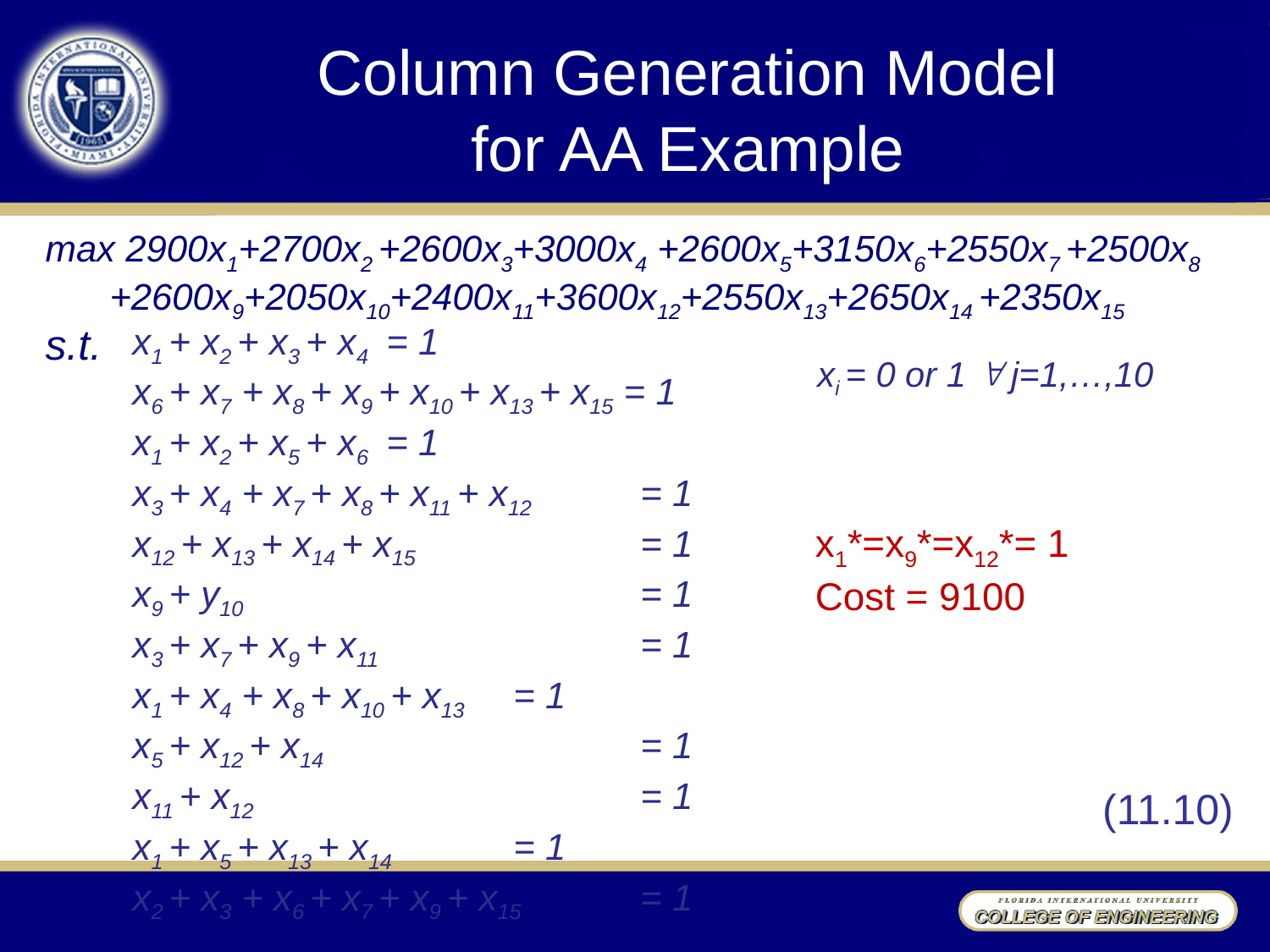

# Column Generation Model for AA Example
max 2900x1+2700x2 +2600x3+3000x4 +2600x5+3150x6+2550x7 +2500x8 +2600x9+2050x10+2400x11+3600x12+2550x13+2650x14 +2350x15
s.t.

x1 + x2 + x3 + x4 	= 1
x6 + x7 + x8 + x9 + x10 + x13 + x15 = 1
x1 + x2 + x5 + x6 	= 1
x3 + x4 + x7 + x8 + x11 + x12 	= 1
x12 + x13 + x14 + x15 	= 1
x9 + y10 	= 1
x3 + x7 + x9 + x11 	= 1
x1 + x4 + x8 + x10 + x13 	= 1
x5 + x12 + x14 	= 1
x11 + x12 	= 1
x1 + x5 + x13 + x14 	= 1
x2 + x3 + x6 + x7 + x9 + x15 	= 1
xi = 0 or 1 ∀ j=1,…,10
x1*=x9*=x12*= 1
Cost = 9100
(11.10)